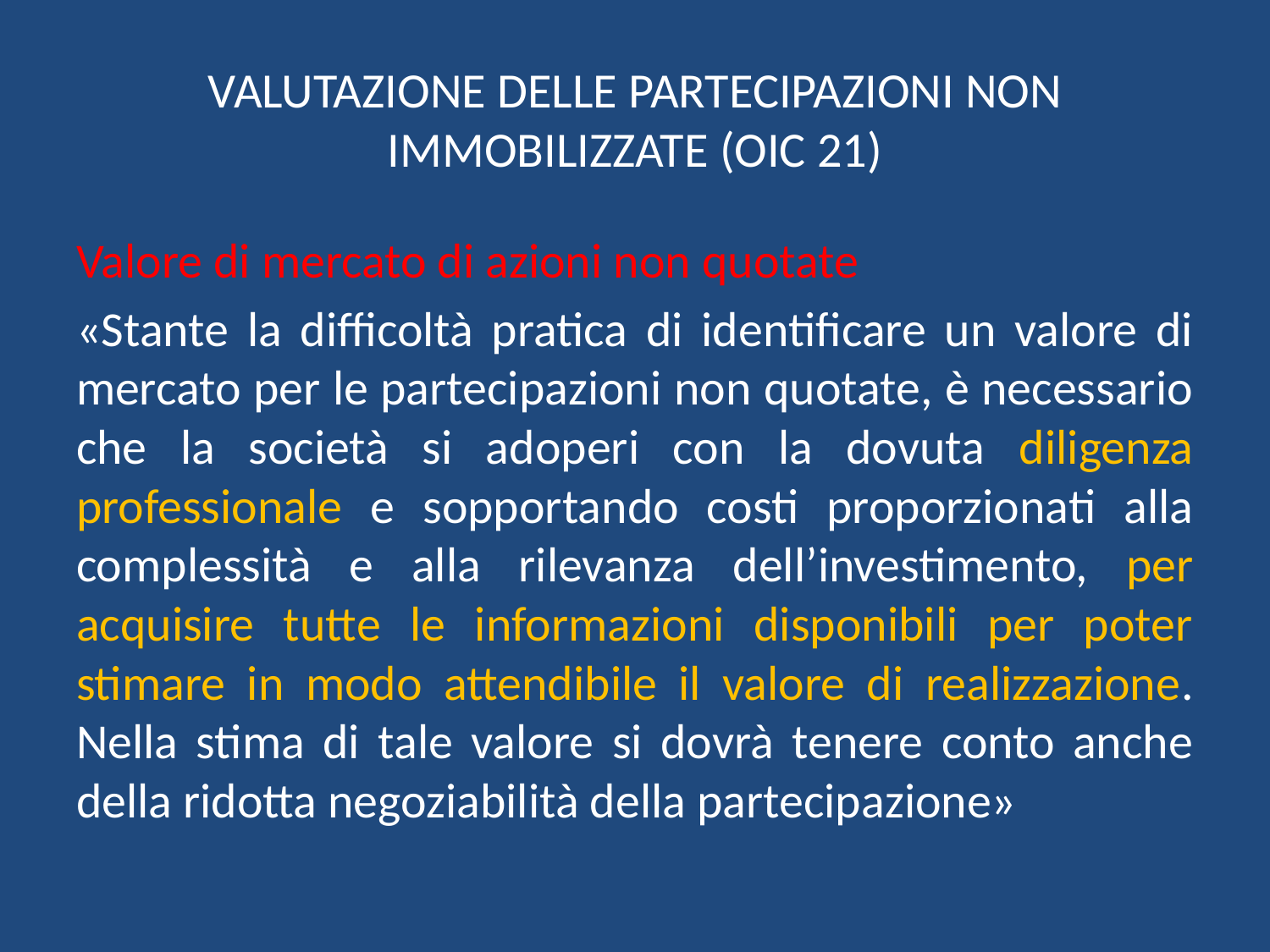

# VALUTAZIONE DELLE PARTECIPAZIONI NON IMMOBILIZZATE (OIC 21)
Valore di mercato di azioni non quotate
«Stante la difficoltà pratica di identificare un valore di mercato per le partecipazioni non quotate, è necessario che la società si adoperi con la dovuta diligenza professionale e sopportando costi proporzionati alla complessità e alla rilevanza dell’investimento, per acquisire tutte le informazioni disponibili per poter stimare in modo attendibile il valore di realizzazione. Nella stima di tale valore si dovrà tenere conto anche della ridotta negoziabilità della partecipazione»